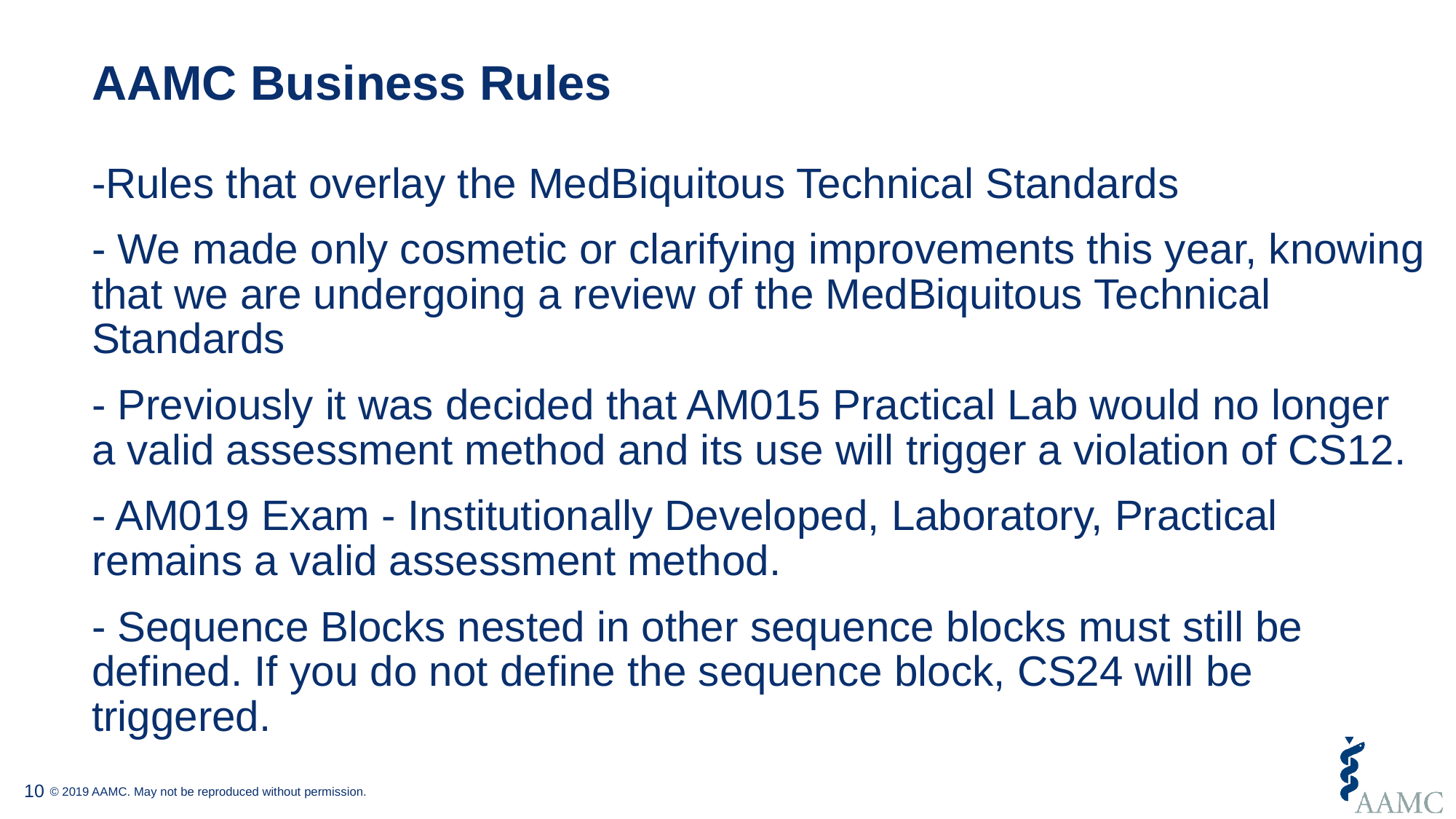

# AAMC Business Rules
-Rules that overlay the MedBiquitous Technical Standards
- We made only cosmetic or clarifying improvements this year, knowing that we are undergoing a review of the MedBiquitous Technical Standards
- Previously it was decided that AM015 Practical Lab would no longer a valid assessment method and its use will trigger a violation of CS12.
- AM019 Exam - Institutionally Developed, Laboratory, Practical remains a valid assessment method.
- Sequence Blocks nested in other sequence blocks must still be defined. If you do not define the sequence block, CS24 will be triggered.
10